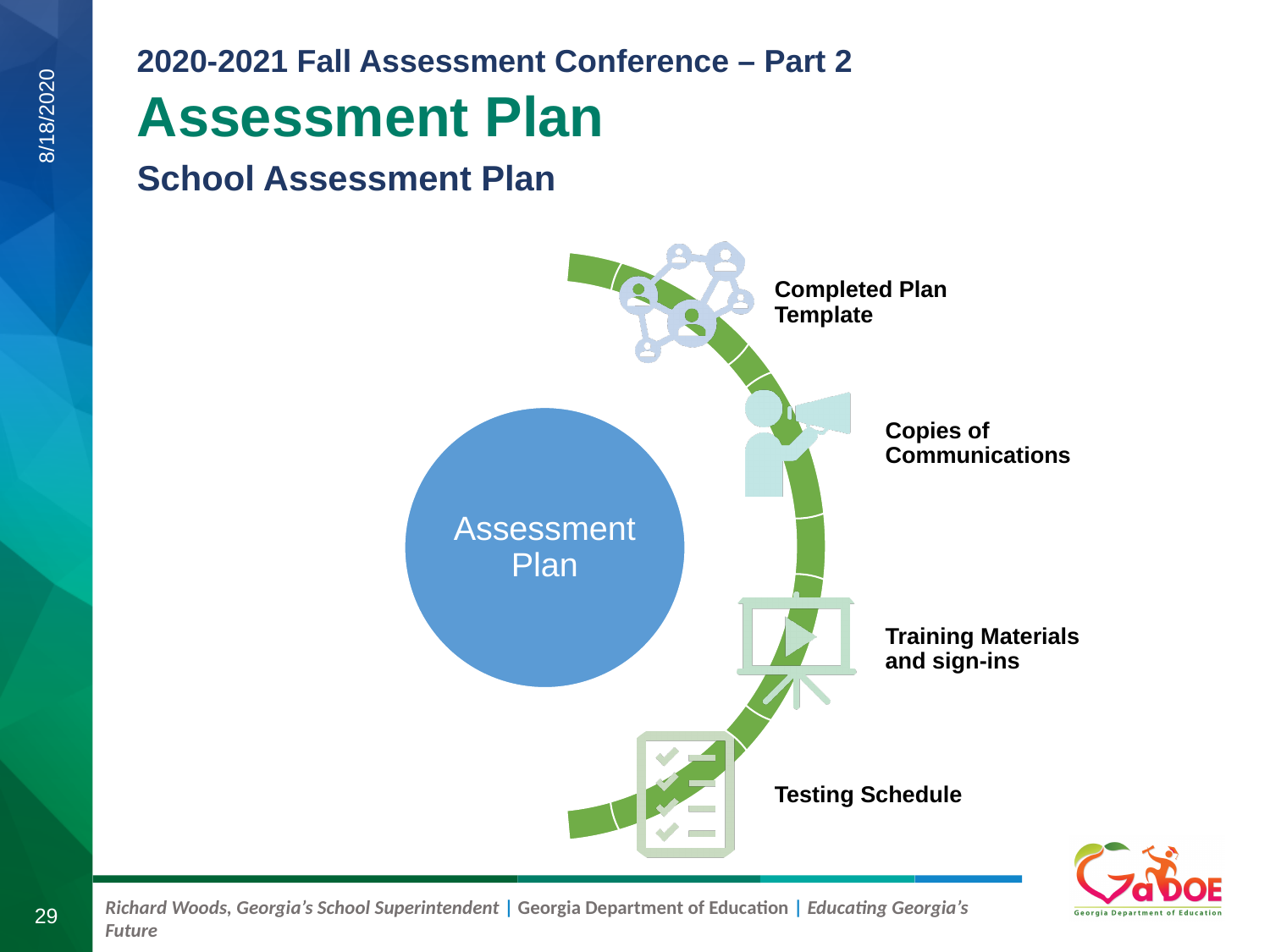

Assessment Plan
School Assessment Plan
8/18/2020
Assessment Plan
Completed Plan Template
Copies of Communications
Training Materials and sign-ins
Testing Schedule
29